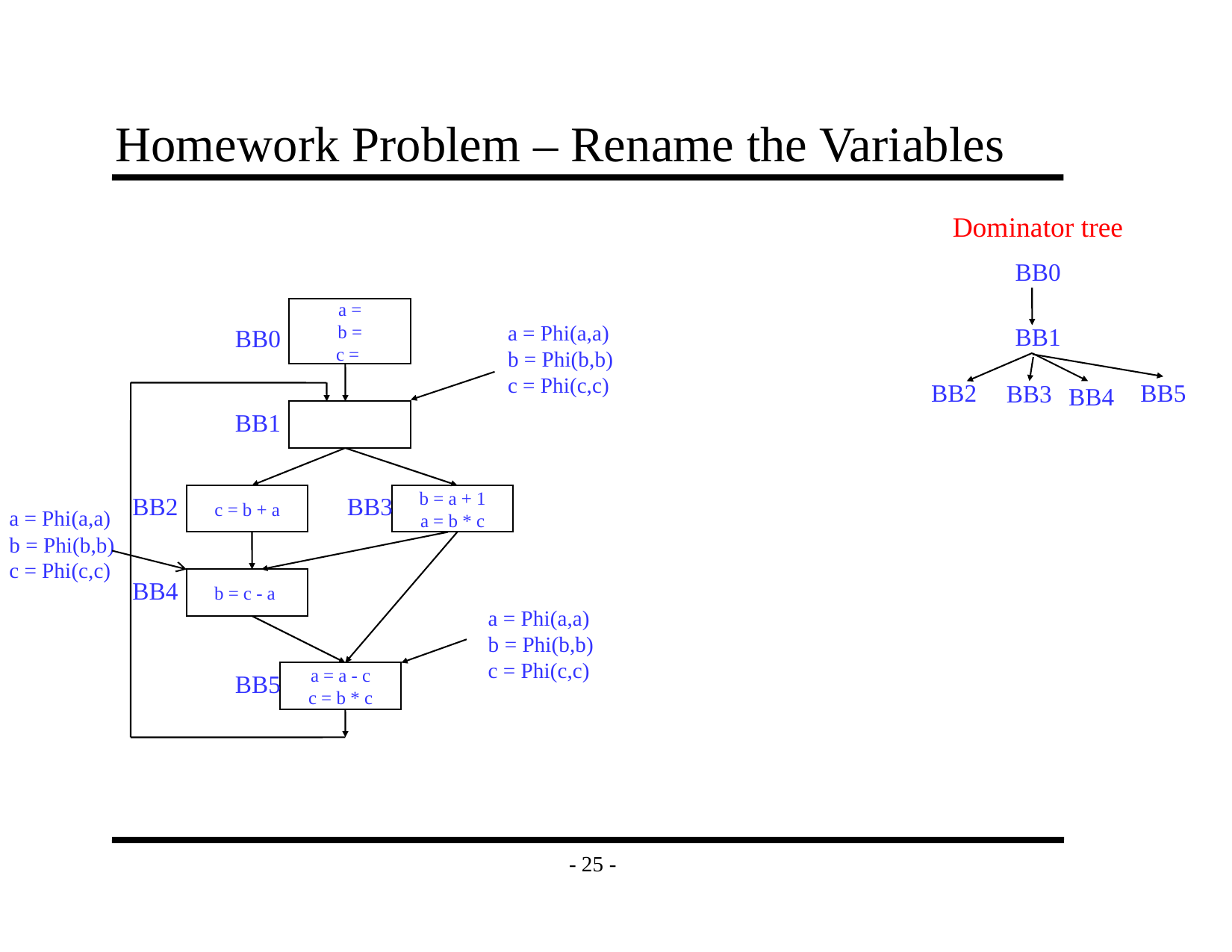

# Homework Problem – Rename the Variables
Dominator tree
BB0

a =
b =
c =
a = Phi(a,a)
b = Phi(b,b)
c = Phi(c,c)
BB1
BB0

BB2
BB5
BB3
BB4

BB1

BB2
c = b + a
BB3
b = a + 1
a = b * c
a = Phi(a,a)
b = Phi(b,b)
c = Phi(c,c)

BB4
b = c - a
a = Phi(a,a)
b = Phi(b,b)
c = Phi(c,c)

BB5
a = a - c
c = b * c